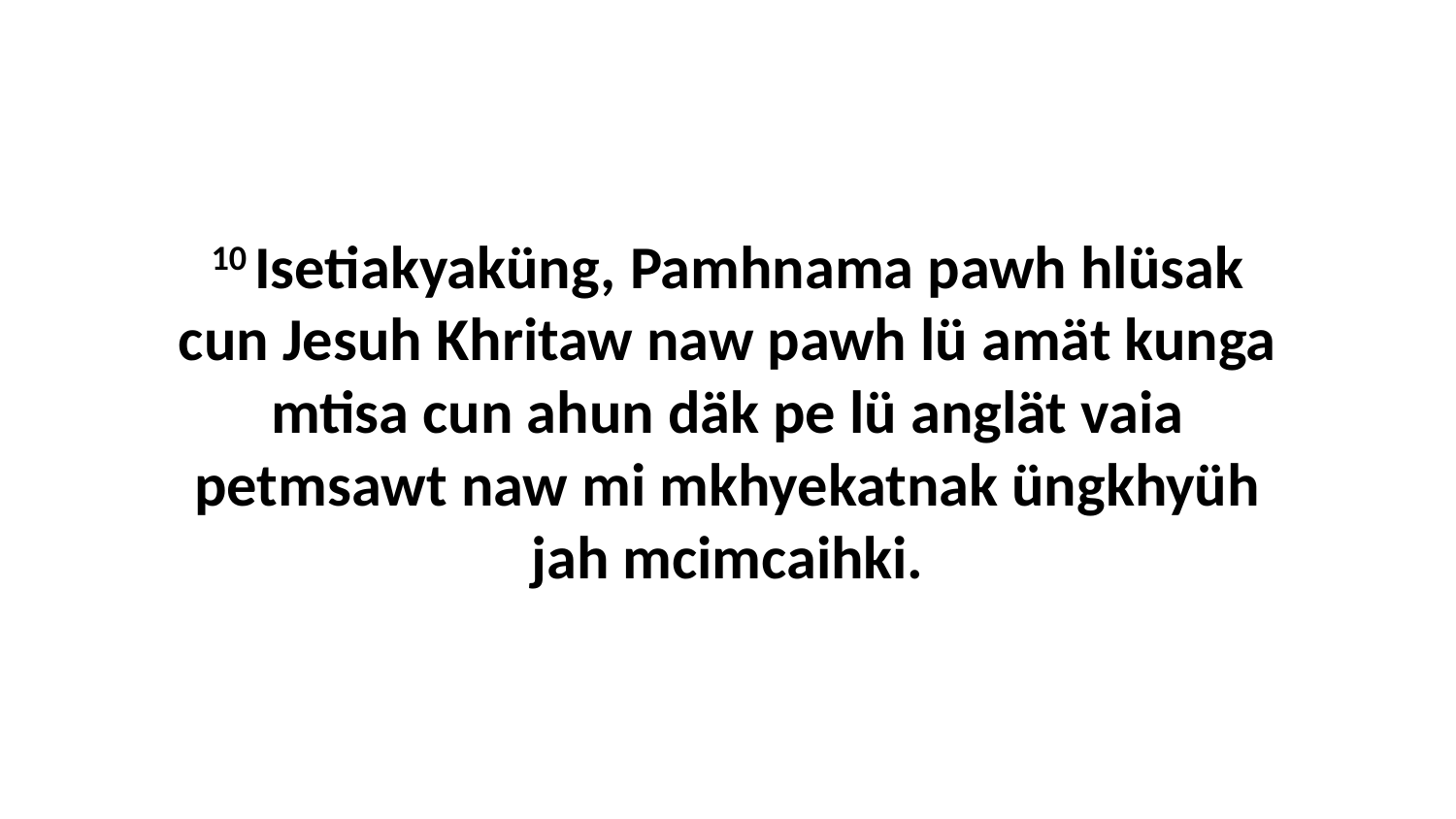

10 Isetiakyaküng, Pamhnama pawh hlüsak cun Jesuh Khritaw naw pawh lü amät kunga mtisa cun ahun däk pe lü anglät vaia petmsawt naw mi mkhyekatnak üngkhyüh jah mcimcaihki.